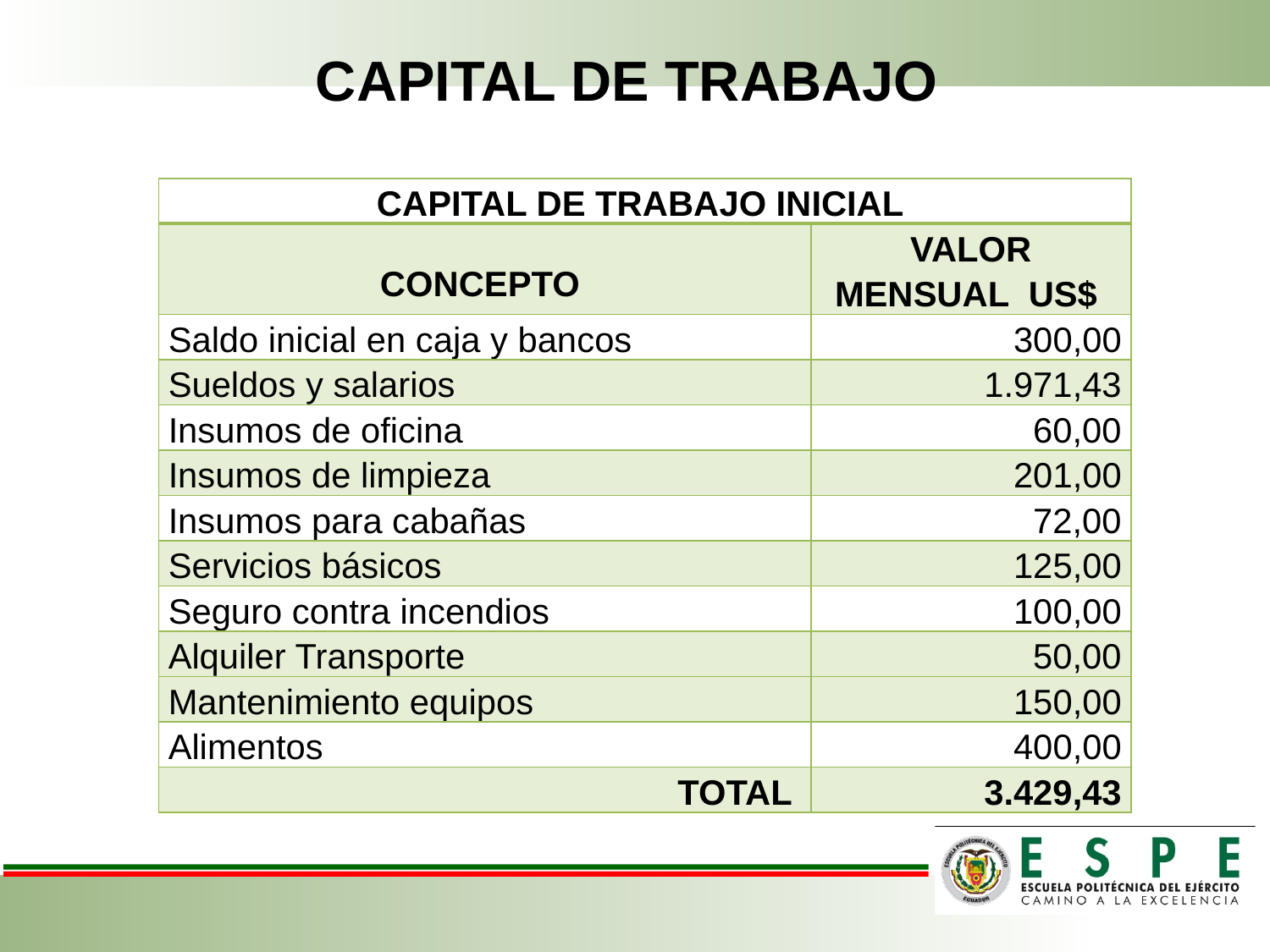

# CAPITAL DE TRABAJO
| CAPITAL DE TRABAJO INICIAL |  |
| --- | --- |
| CONCEPTO | VALOR MENSUAL US$ |
| Saldo inicial en caja y bancos | 300,00 |
| Sueldos y salarios | 1.971,43 |
| Insumos de oficina | 60,00 |
| Insumos de limpieza | 201,00 |
| Insumos para cabañas | 72,00 |
| Servicios básicos | 125,00 |
| Seguro contra incendios | 100,00 |
| Alquiler Transporte | 50,00 |
| Mantenimiento equipos | 150,00 |
| Alimentos | 400,00 |
| TOTAL | 3.429,43 |